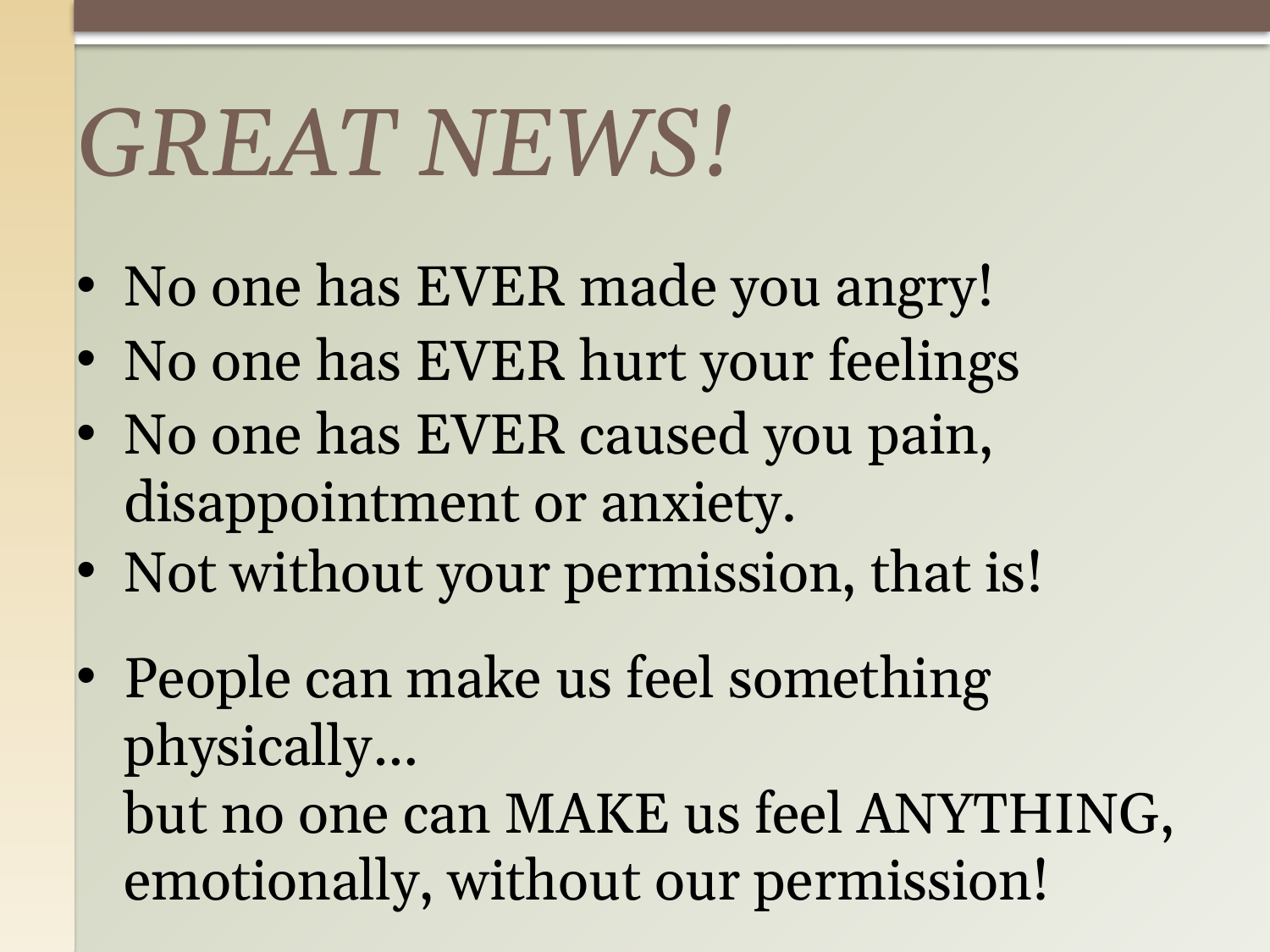

# GREAT NEWS!
No one has EVER made you angry!

No one has EVER hurt your feelings

No one has EVER caused you pain, disappointment or anxiety.
Not without your permission, that is!
People can make us feel something physically…
but no one can MAKE us feel ANYTHING, emotionally, without our permission!